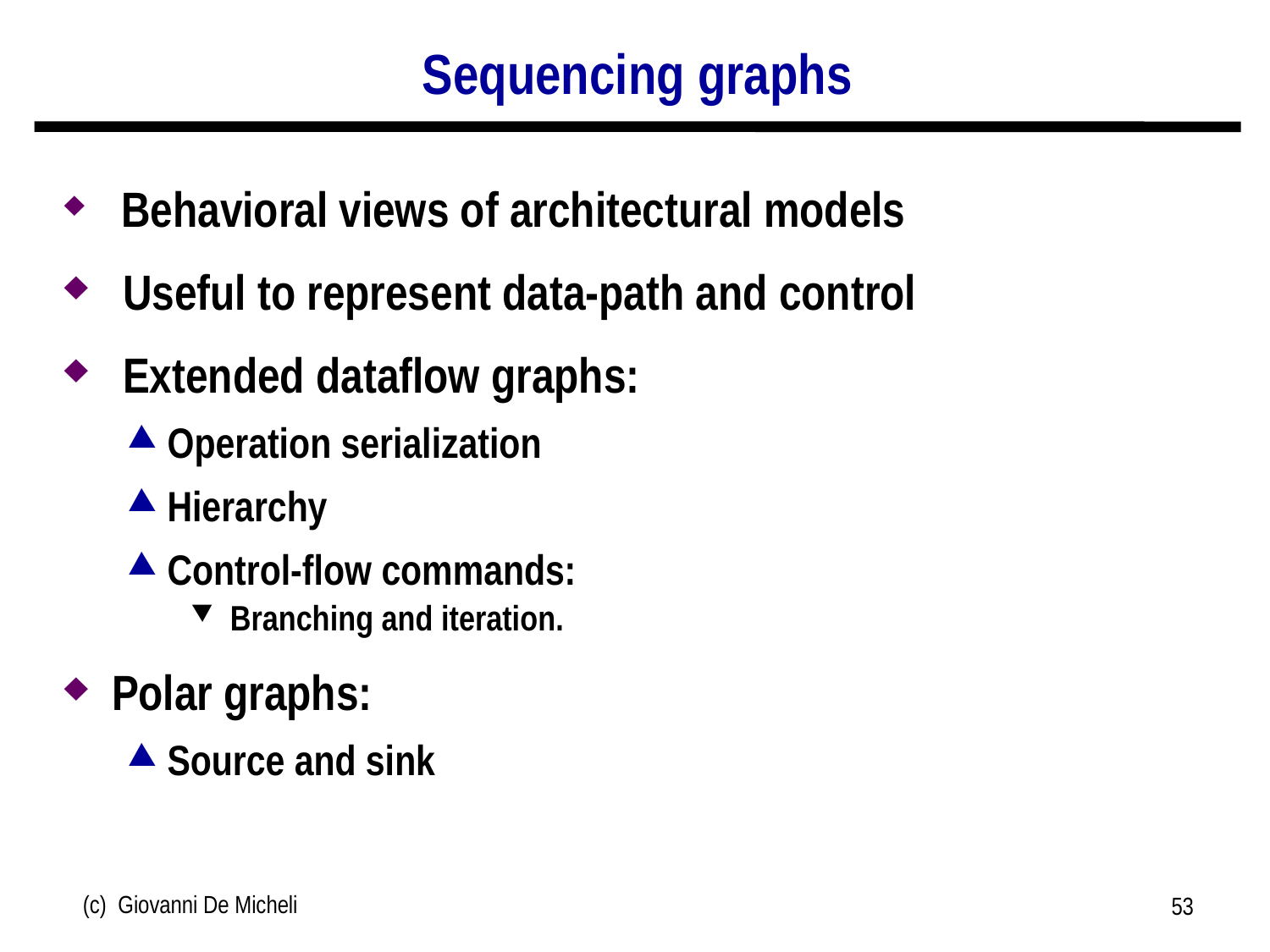

# Sequencing graphs
 Behavioral views of architectural models
 Useful to represent data-path and control
 Extended dataflow graphs:
Operation serialization
Hierarchy
Control-flow commands:
 Branching and iteration.
Polar graphs:
Source and sink

(c)  Giovanni De Micheli
53